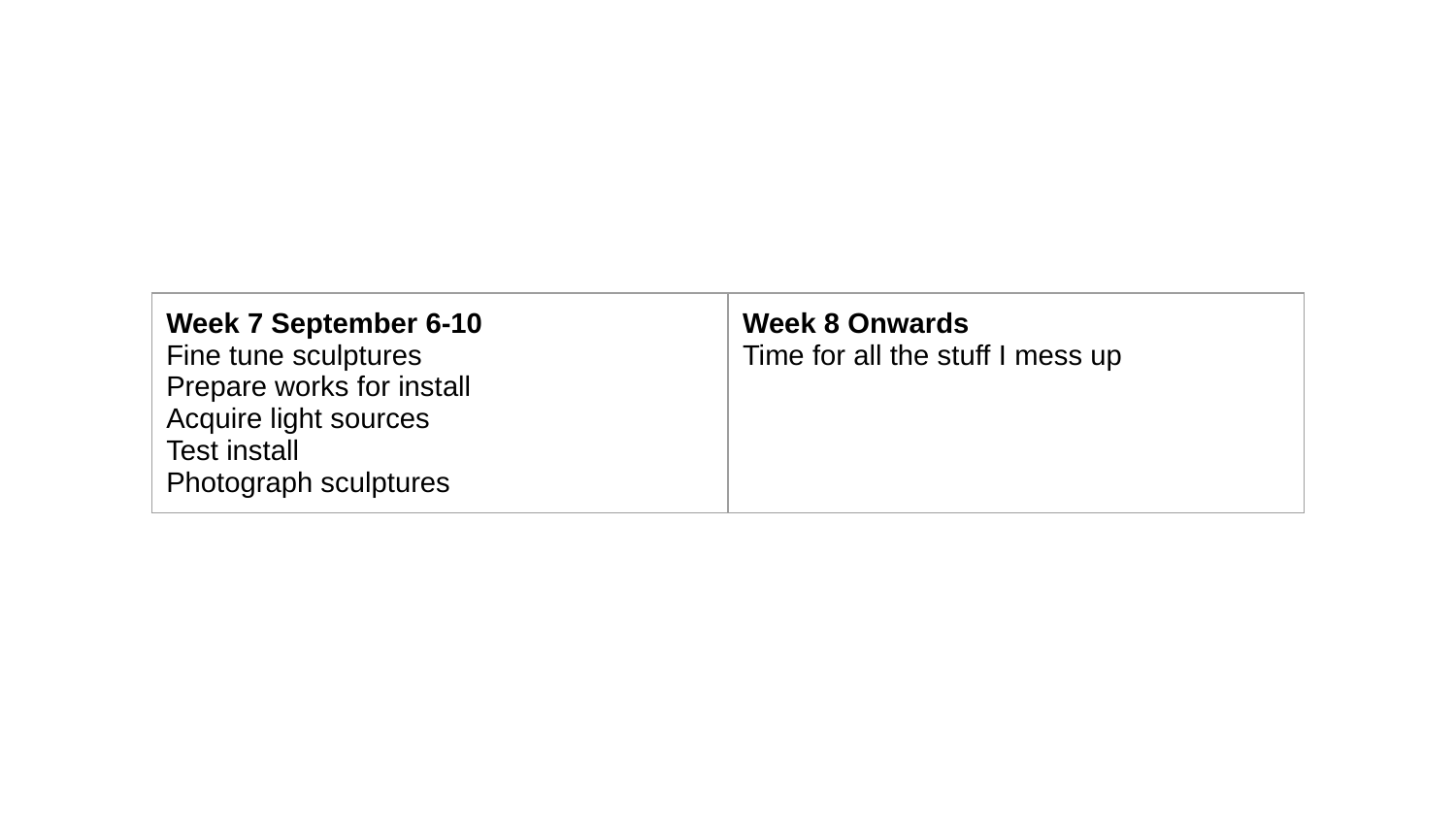

| Week 7 September 6-10 Fine tune sculptures Prepare works for install Acquire light sources Test install Photograph sculptures | Week 8 Onwards Time for all the stuff I mess up |
| --- | --- |